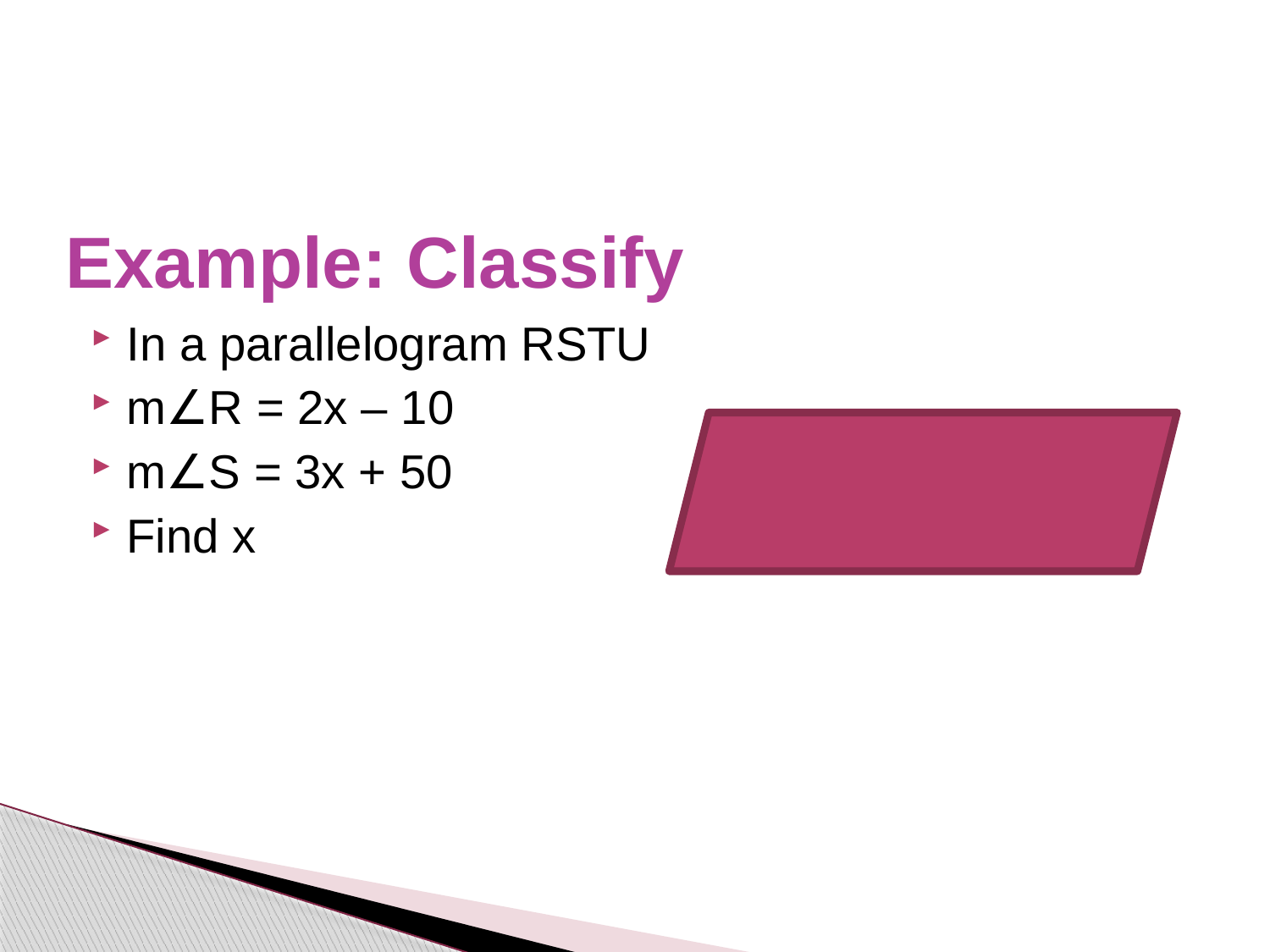

# Example: Classify
In a parallelogram RSTU
m∠R = 2x – 10
m∠S = 3x + 50
Find x